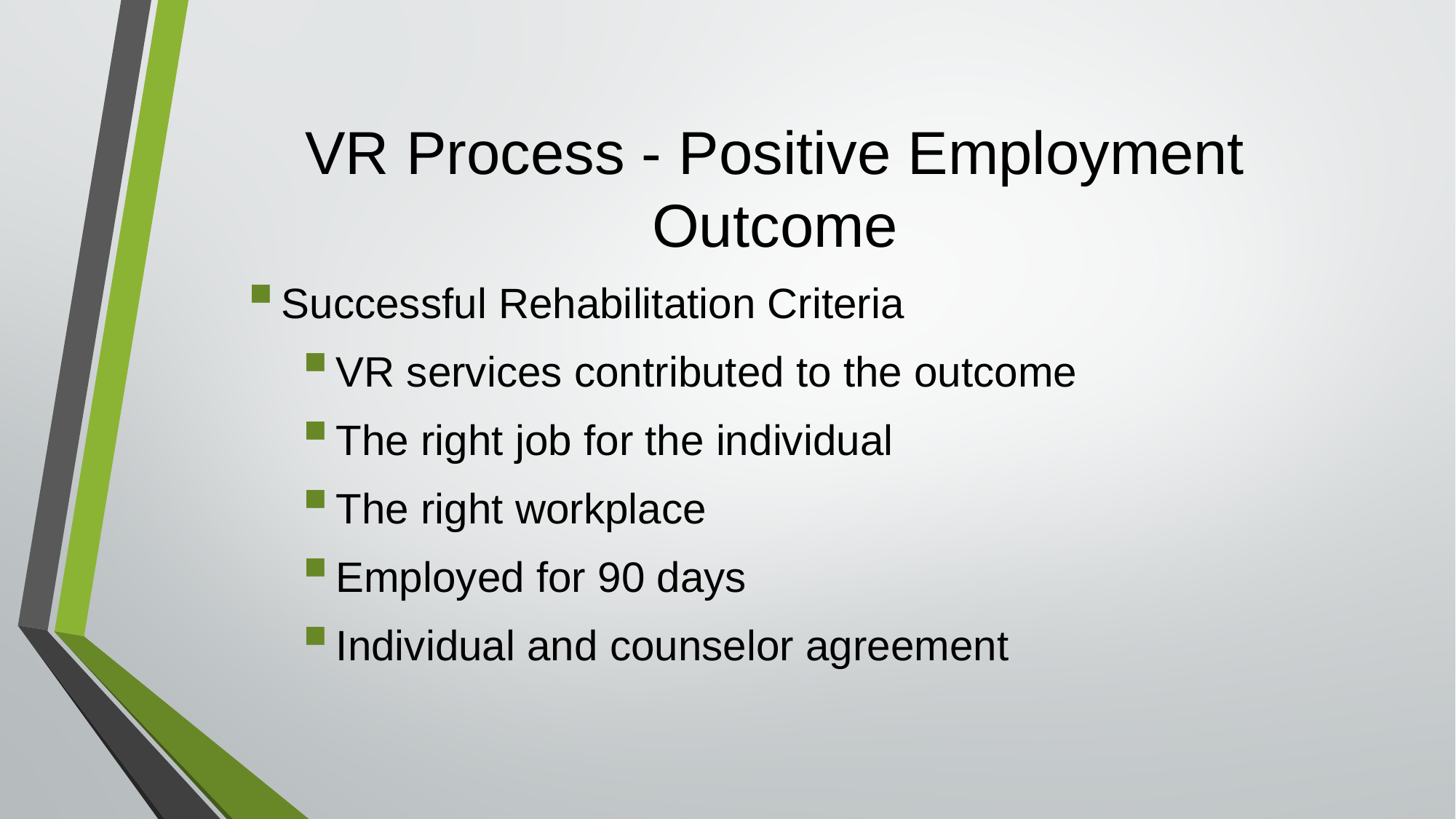

# VR Process - Positive Employment Outcome
Successful Rehabilitation Criteria
VR services contributed to the outcome
The right job for the individual
The right workplace
Employed for 90 days
Individual and counselor agreement